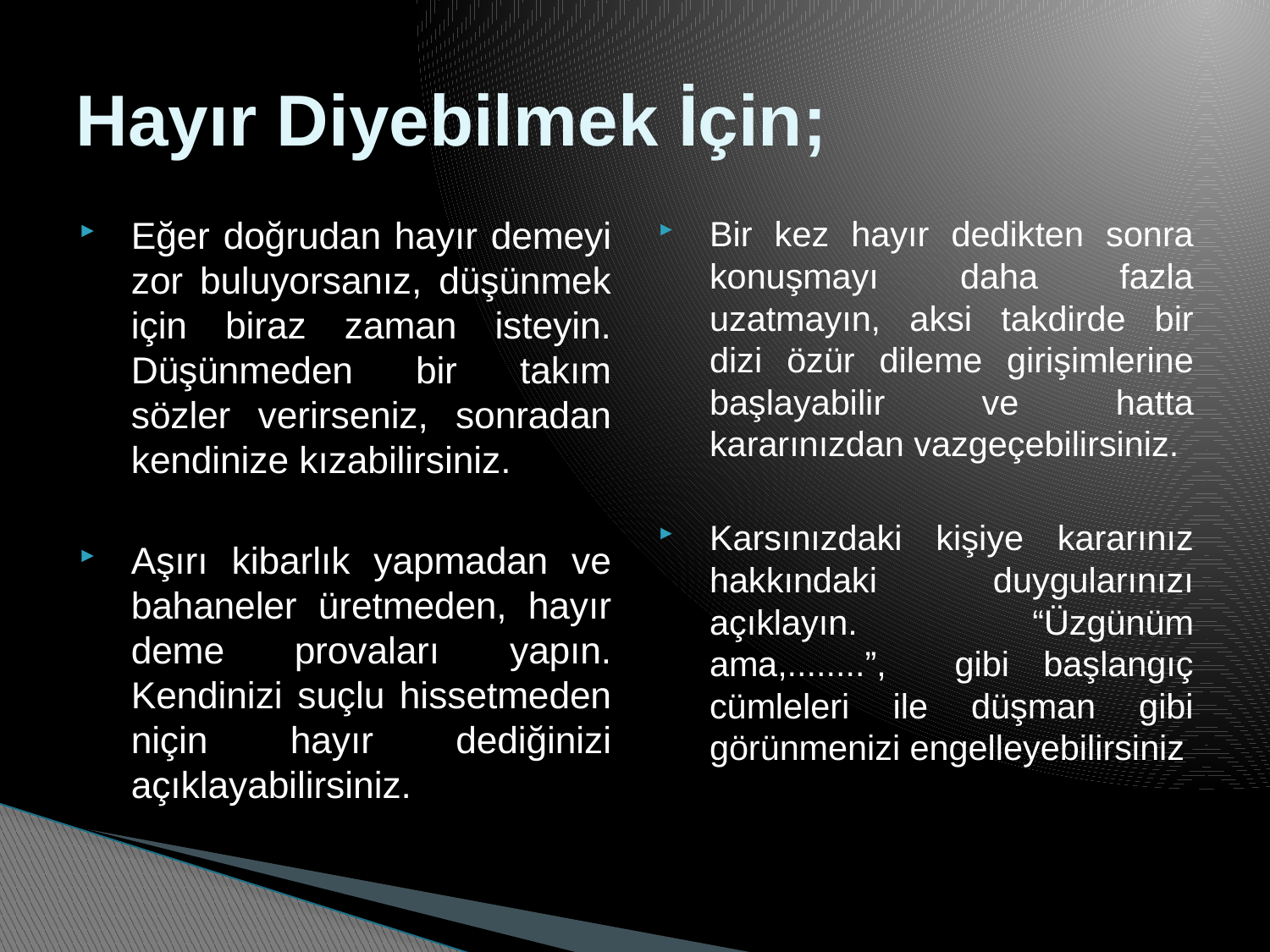

# Hayır Diyebilmek İçin;
Eğer doğrudan hayır demeyi zor buluyorsanız, düşünmek için biraz zaman isteyin. Düşünmeden bir takım sözler verirseniz, sonradan kendinize kızabilirsiniz.

Aşırı kibarlık yapmadan ve bahaneler üretmeden, hayır deme provaları yapın. Kendinizi suçlu hissetmeden niçin hayır dediğinizi açıklayabilirsiniz.

Bir kez hayır dedikten sonra konuşmayı daha fazla uzatmayın, aksi takdirde bir dizi özür dileme girişimlerine başlayabilir ve hatta kararınızdan vazgeçebilirsiniz.

Karsınızdaki kişiye kararınız hakkındaki duygularınızı açıklayın. “Üzgünüm ama,........”,  gibi başlangıç cümleleri ile düşman gibi görünmenizi engelleyebilirsiniz